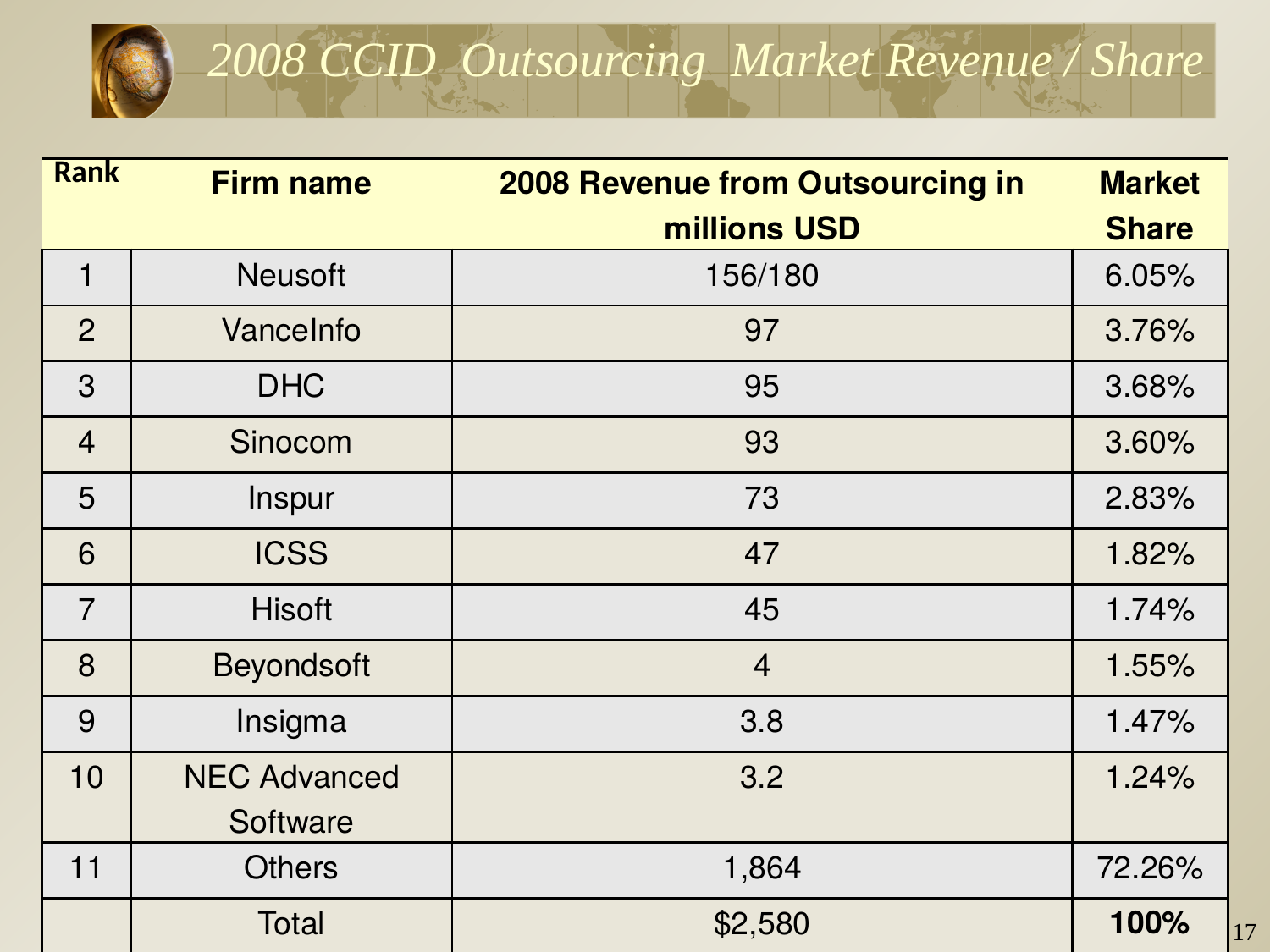

# 2008 CCID  Outsourcing  Market Revenue / Share
| Rank | Firm name | 2008 Revenue from Outsourcing in millions USD | Market Share |
| --- | --- | --- | --- |
| 1 | Neusoft | 156/180 | 6.05% |
| 2 | VanceInfo | 97 | 3.76% |
| 3 | DHC | 95 | 3.68% |
| 4 | Sinocom | 93 | 3.60% |
| 5 | Inspur | 73 | 2.83% |
| 6 | ICSS | 47 | 1.82% |
| 7 | Hisoft | 45 | 1.74% |
| 8 | Beyondsoft | 4 | 1.55% |
| 9 | Insigma | 3.8 | 1.47% |
| 10 | NEC Advanced Software | 3.2 | 1.24% |
| 11 | Others | 1,864 | 72.26% |
|  | Total | $2,580 | 100% |
17